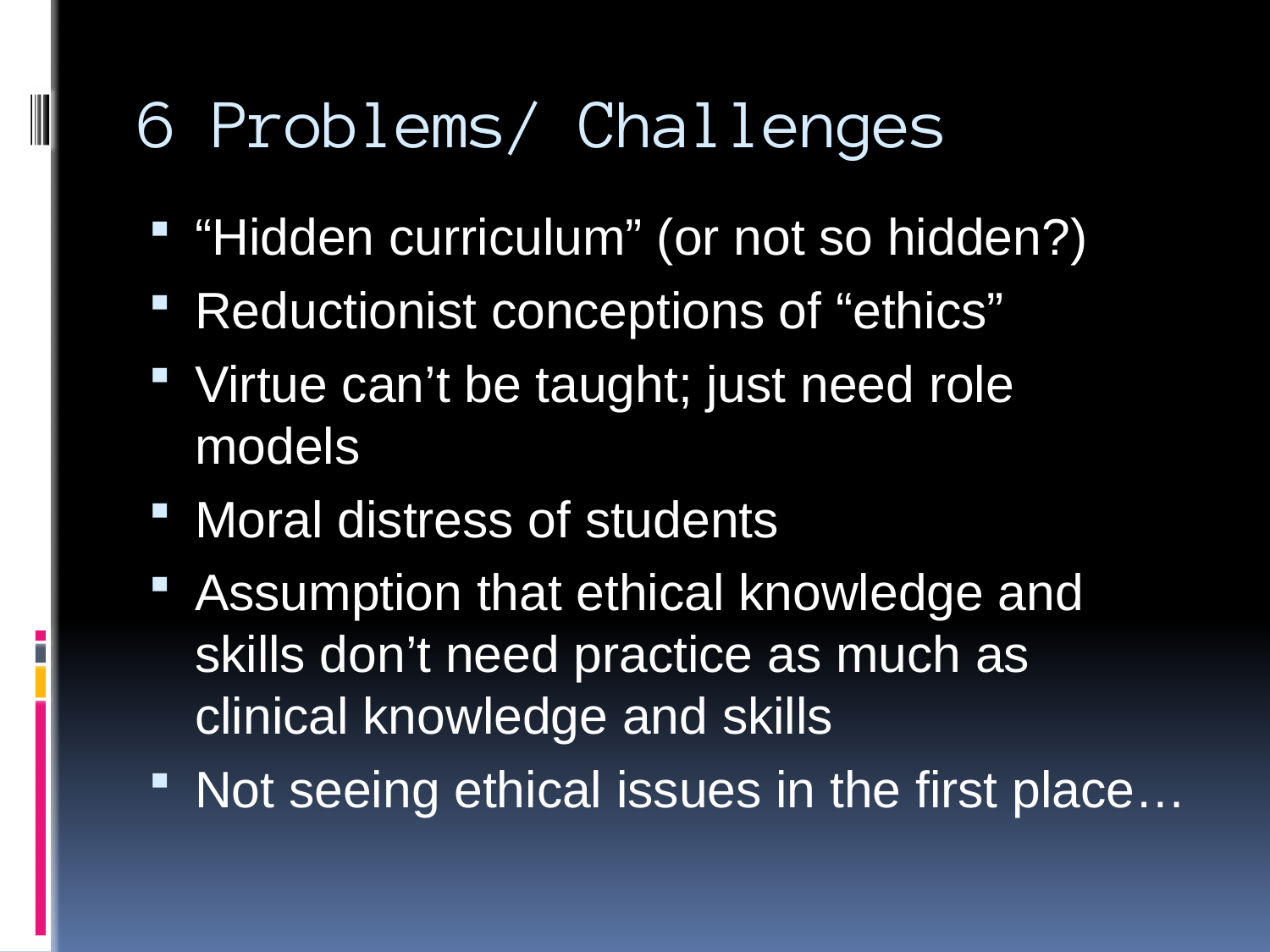

# 6 Problems/ Challenges
“Hidden curriculum” (or not so hidden?)
Reductionist conceptions of “ethics”
Virtue can’t be taught; just need role models
Moral distress of students
Assumption that ethical knowledge and skills don’t need practice as much as clinical knowledge and skills
Not seeing ethical issues in the first place…